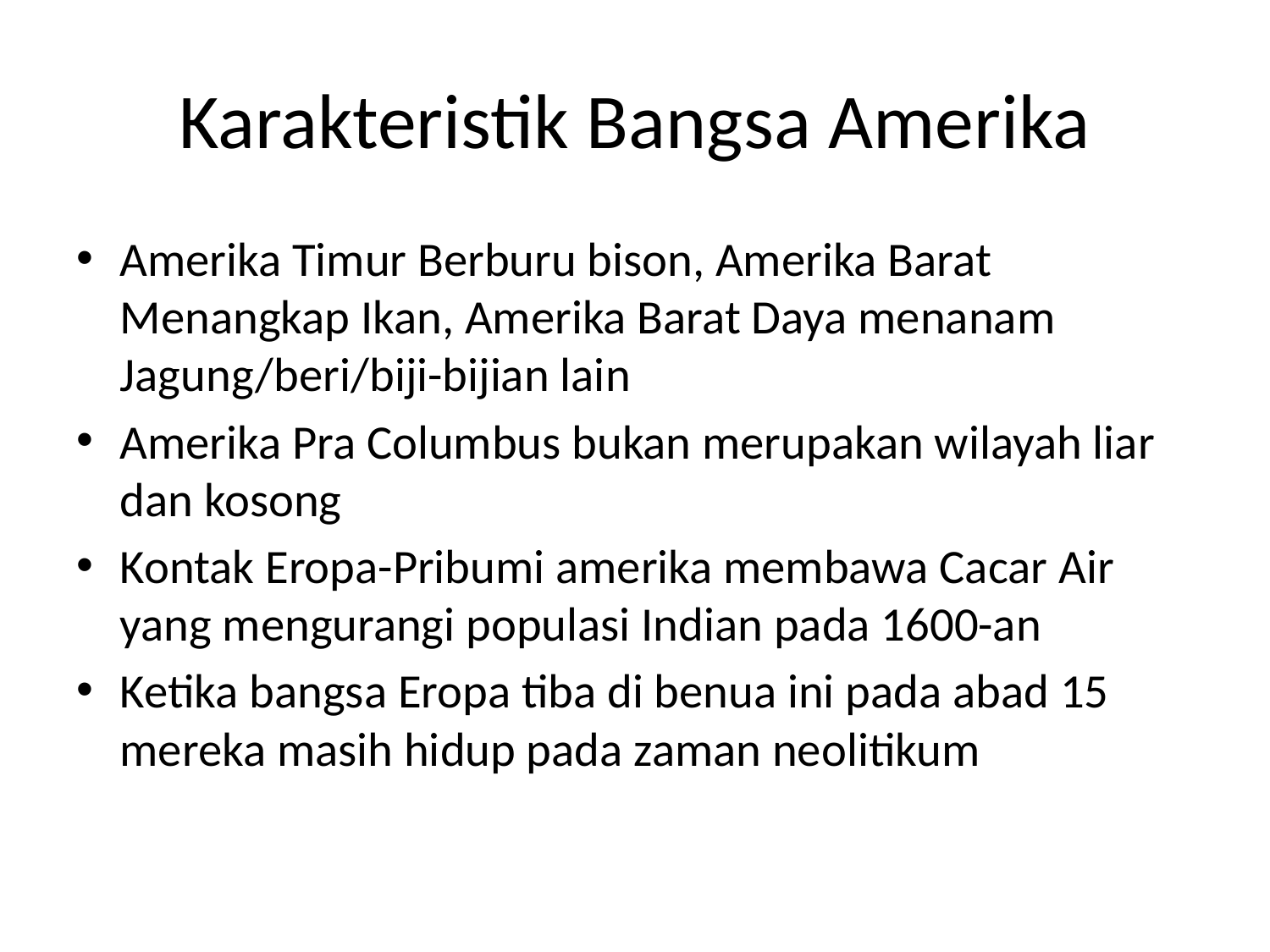

# Karakteristik Bangsa Amerika
Amerika Timur Berburu bison, Amerika Barat Menangkap Ikan, Amerika Barat Daya menanam Jagung/beri/biji-bijian lain
Amerika Pra Columbus bukan merupakan wilayah liar dan kosong
Kontak Eropa-Pribumi amerika membawa Cacar Air yang mengurangi populasi Indian pada 1600-an
Ketika bangsa Eropa tiba di benua ini pada abad 15 mereka masih hidup pada zaman neolitikum